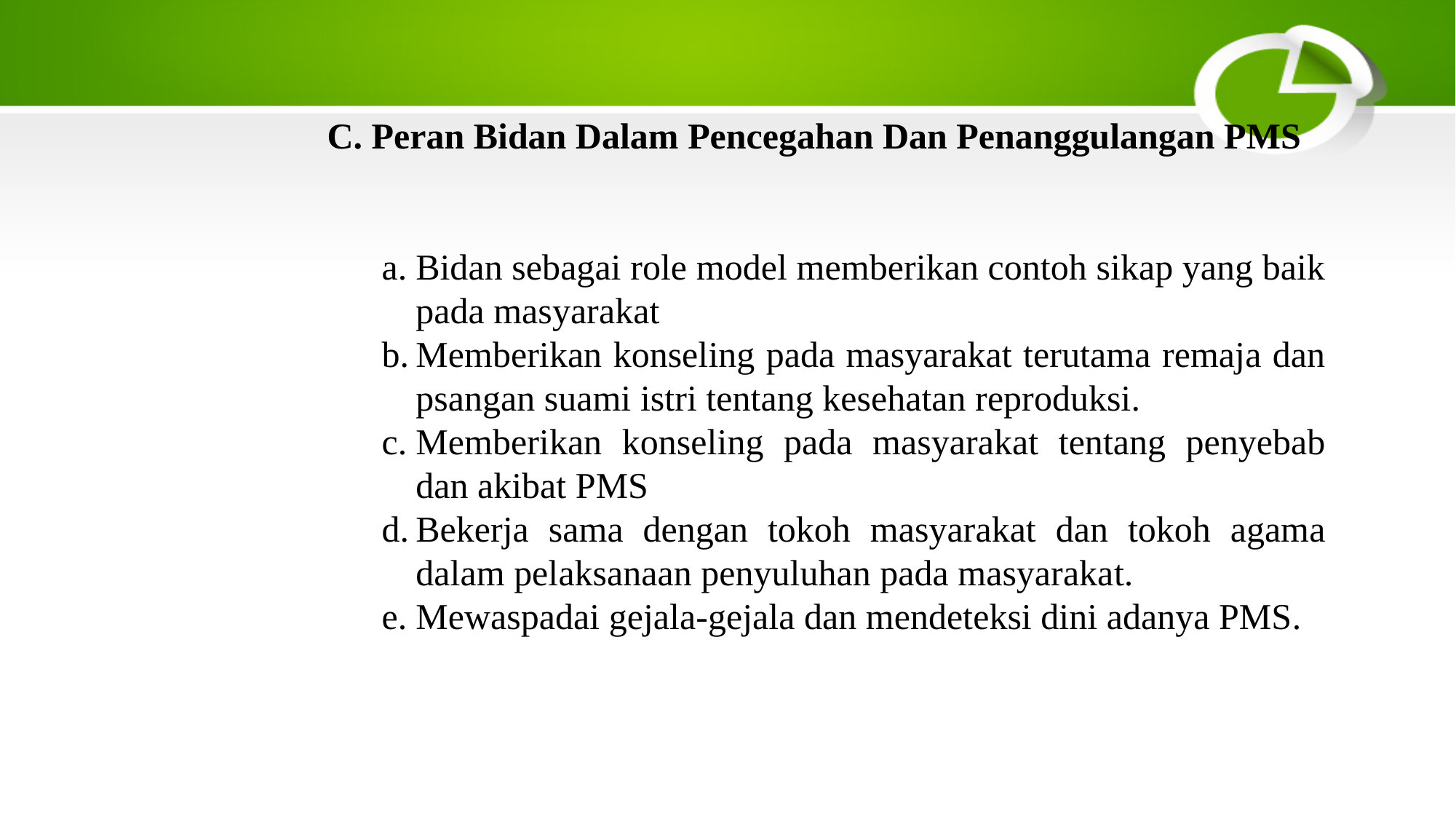

C. Peran Bidan Dalam Pencegahan Dan Penanggulangan PMS

Bidan sebagai role model memberikan contoh sikap yang baik pada masyarakat
Memberikan konseling pada masyarakat terutama remaja dan psangan suami istri tentang kesehatan reproduksi.
Memberikan konseling pada masyarakat tentang penyebab dan akibat PMS
Bekerja sama dengan tokoh masyarakat dan tokoh agama dalam pelaksanaan penyuluhan pada masyarakat.
Mewaspadai gejala-gejala dan mendeteksi dini adanya PMS.